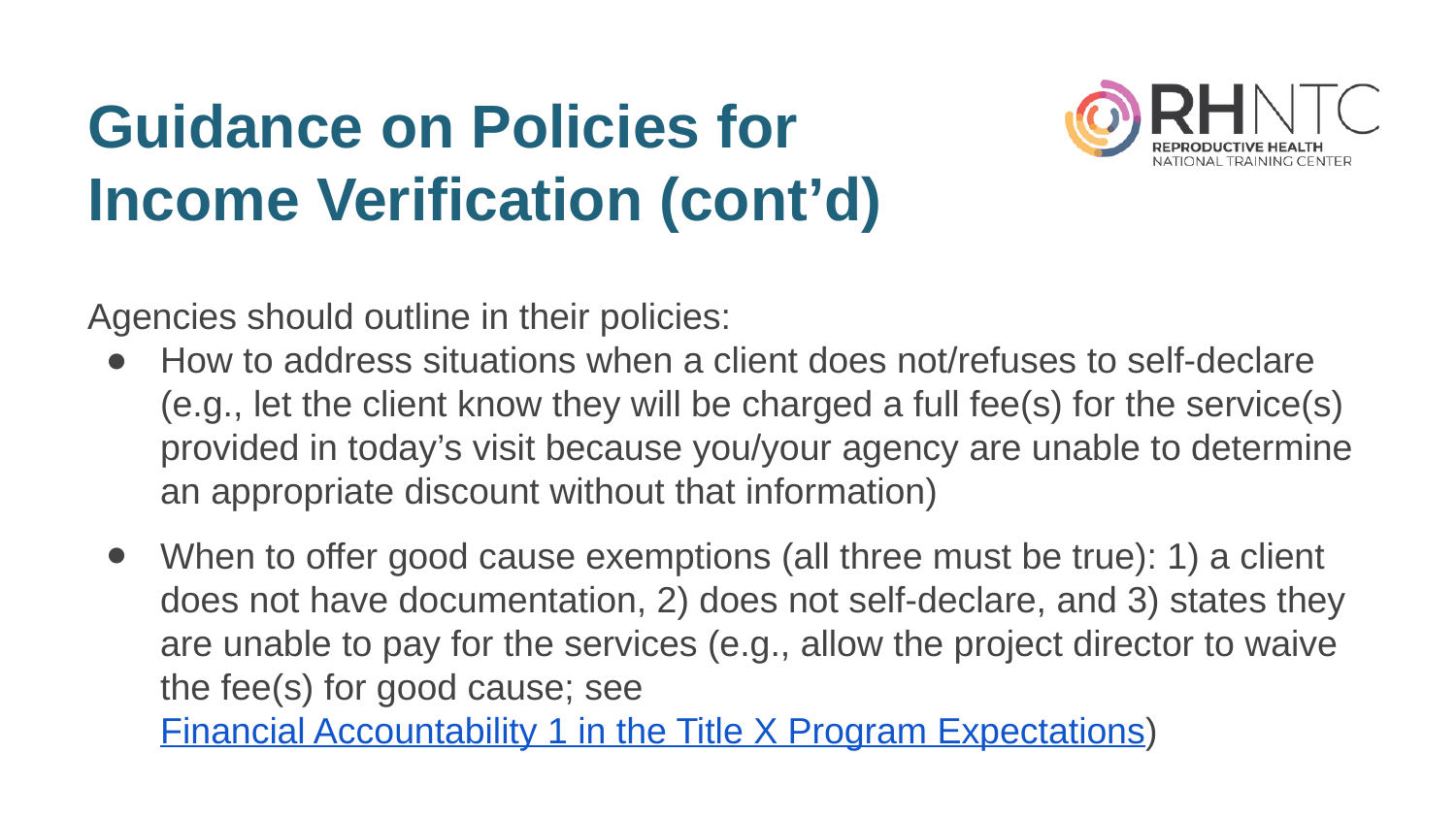

# Guidance on Policies for Income Verification (cont’d)
Agencies should outline in their policies:
How to address situations when a client does not/refuses to self-declare (e.g., let the client know they will be charged a full fee(s) for the service(s) provided in today’s visit because you/your agency are unable to determine an appropriate discount without that information)
When to offer good cause exemptions (all three must be true): 1) a client does not have documentation, 2) does not self-declare, and 3) states they are unable to pay for the services (e.g., allow the project director to waive the fee(s) for good cause; see Financial Accountability 1 in the Title X Program Expectations)